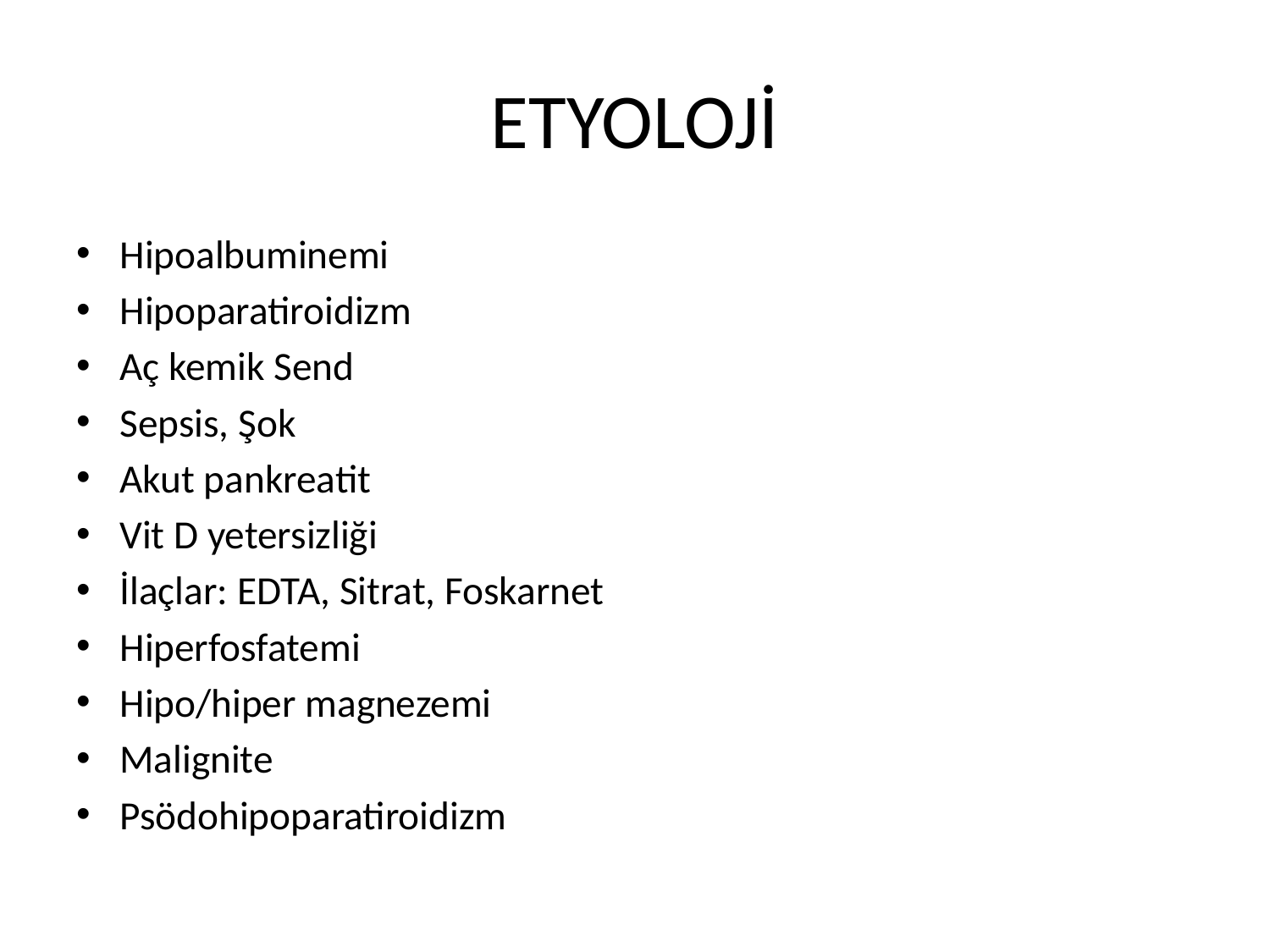

# ETYOLOJİ
Hipoalbuminemi
Hipoparatiroidizm
Aç kemik Send
Sepsis, Şok
Akut pankreatit
Vit D yetersizliği
İlaçlar: EDTA, Sitrat, Foskarnet
Hiperfosfatemi
Hipo/hiper magnezemi
Malignite
Psödohipoparatiroidizm